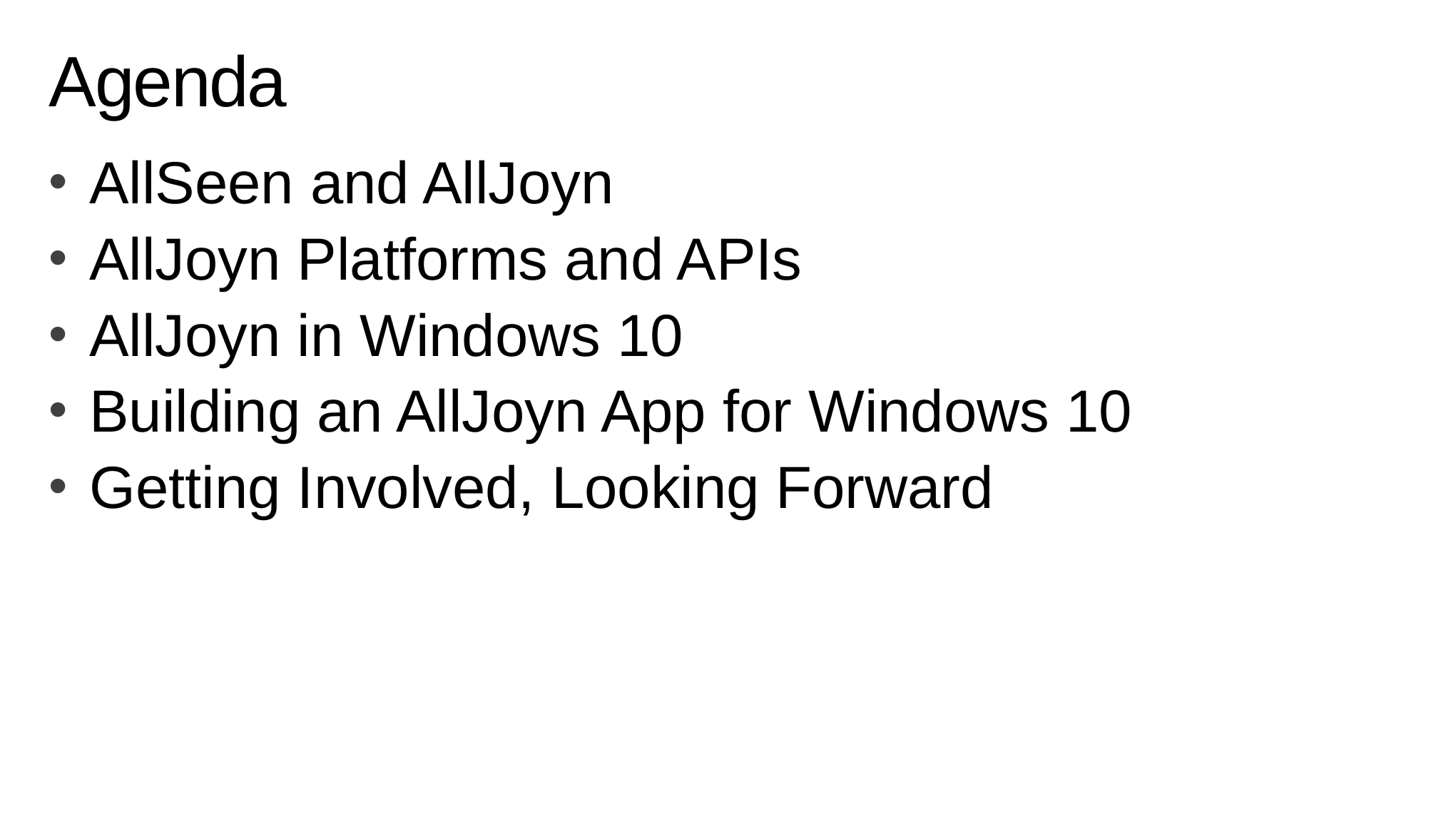

# Agenda
AllSeen and AllJoyn
AllJoyn Platforms and APIs
AllJoyn in Windows 10
Building an AllJoyn App for Windows 10
Getting Involved, Looking Forward